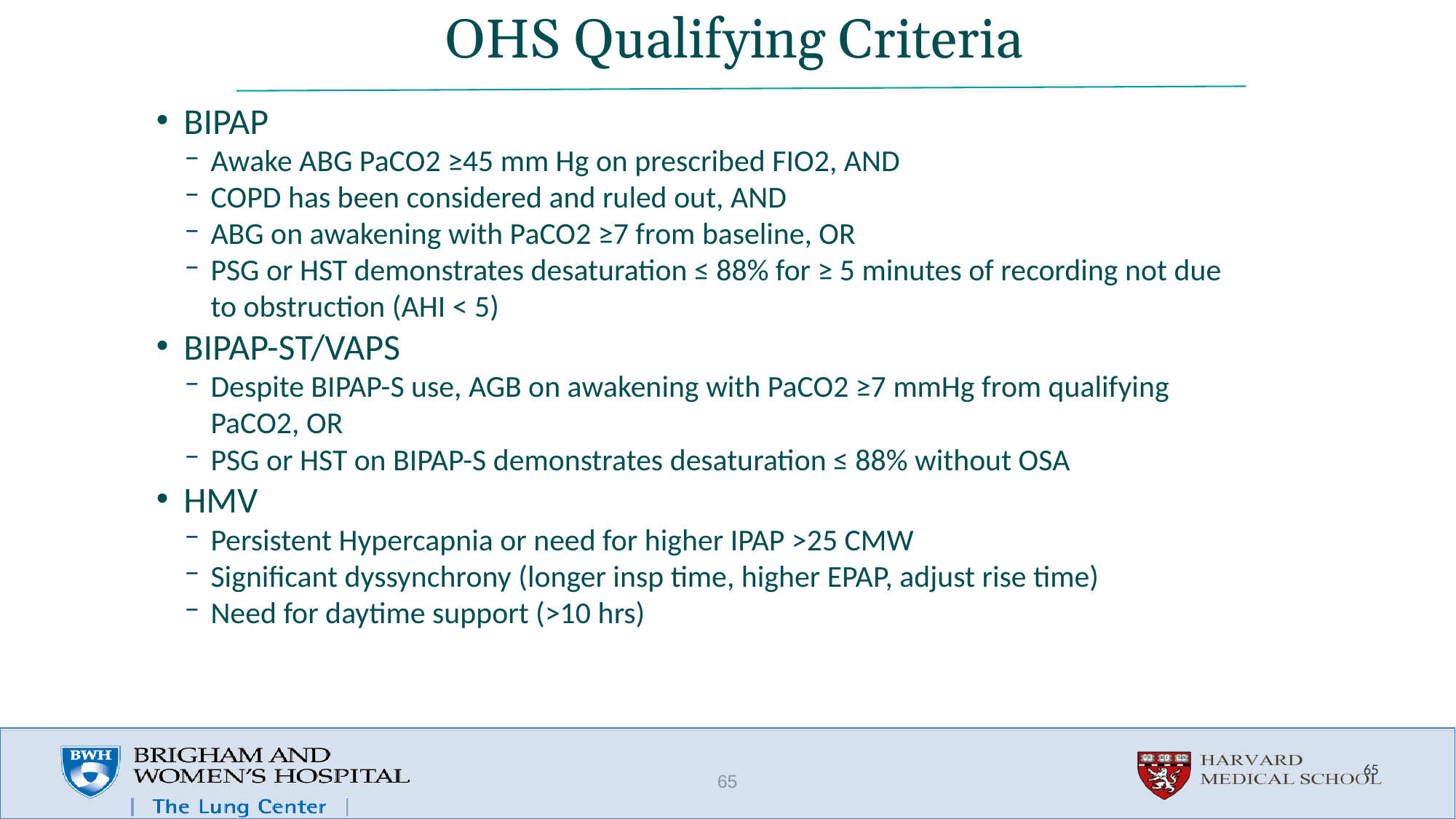

# OHS Qualifying Criteria
BIPAP
Awake ABG PaCO2 ≥45 mm Hg on prescribed FIO2, AND
COPD has been considered and ruled out, AND
ABG on awakening with PaCO2 ≥7 from baseline, OR
PSG or HST demonstrates desaturation ≤ 88% for ≥ 5 minutes of recording not due to obstruction (AHI < 5)
BIPAP-ST/VAPS
Despite BIPAP-S use, AGB on awakening with PaCO2 ≥7 mmHg from qualifying PaCO2, OR
PSG or HST on BIPAP-S demonstrates desaturation ≤ 88% without OSA
HMV
Persistent Hypercapnia or need for higher IPAP >25 CMW
Significant dyssynchrony (longer insp time, higher EPAP, adjust rise time)
Need for daytime support (>10 hrs)